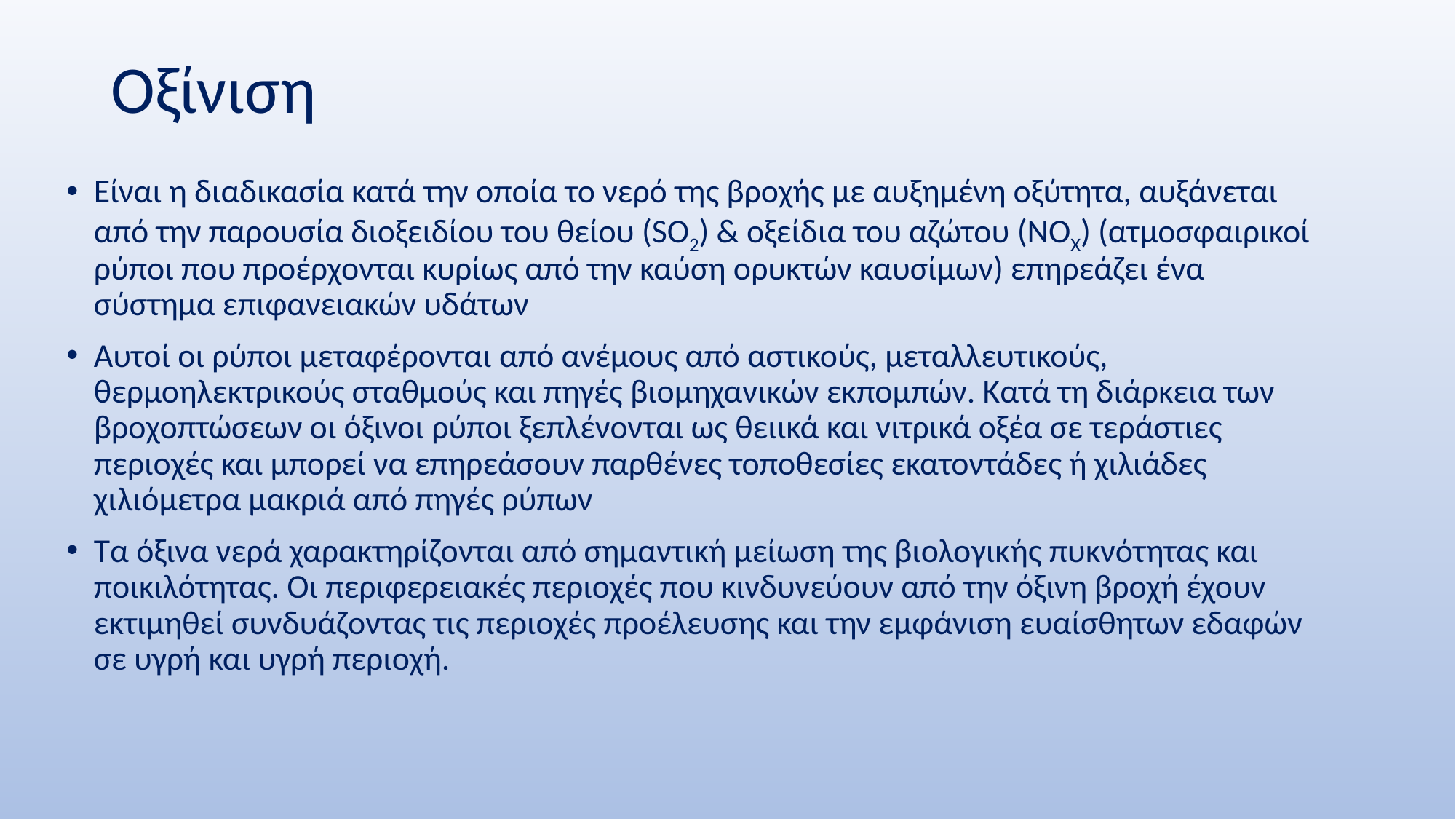

# Οξίνιση

Είναι η διαδικασία κατά την οποία το νερό της βροχής με αυξημένη οξύτητα, αυξάνεται από την παρουσία διοξειδίου του θείου (SO2) & οξείδια του αζώτου (NOX) (ατμοσφαιρικοί ρύποι που προέρχονται κυρίως από την καύση ορυκτών καυσίμων) επηρεάζει ένα σύστημα επιφανειακών υδάτων
Αυτοί οι ρύποι μεταφέρονται από ανέμους από αστικούς, μεταλλευτικούς, θερμοηλεκτρικούς σταθμούς και πηγές βιομηχανικών εκπομπών. Κατά τη διάρκεια των βροχοπτώσεων οι όξινοι ρύποι ξεπλένονται ως θειικά και νιτρικά οξέα σε τεράστιες περιοχές και μπορεί να επηρεάσουν παρθένες τοποθεσίες εκατοντάδες ή χιλιάδες χιλιόμετρα μακριά από πηγές ρύπων
Τα όξινα νερά χαρακτηρίζονται από σημαντική μείωση της βιολογικής πυκνότητας και ποικιλότητας. Οι περιφερειακές περιοχές που κινδυνεύουν από την όξινη βροχή έχουν εκτιμηθεί συνδυάζοντας τις περιοχές προέλευσης και την εμφάνιση ευαίσθητων εδαφών σε υγρή και υγρή περιοχή.